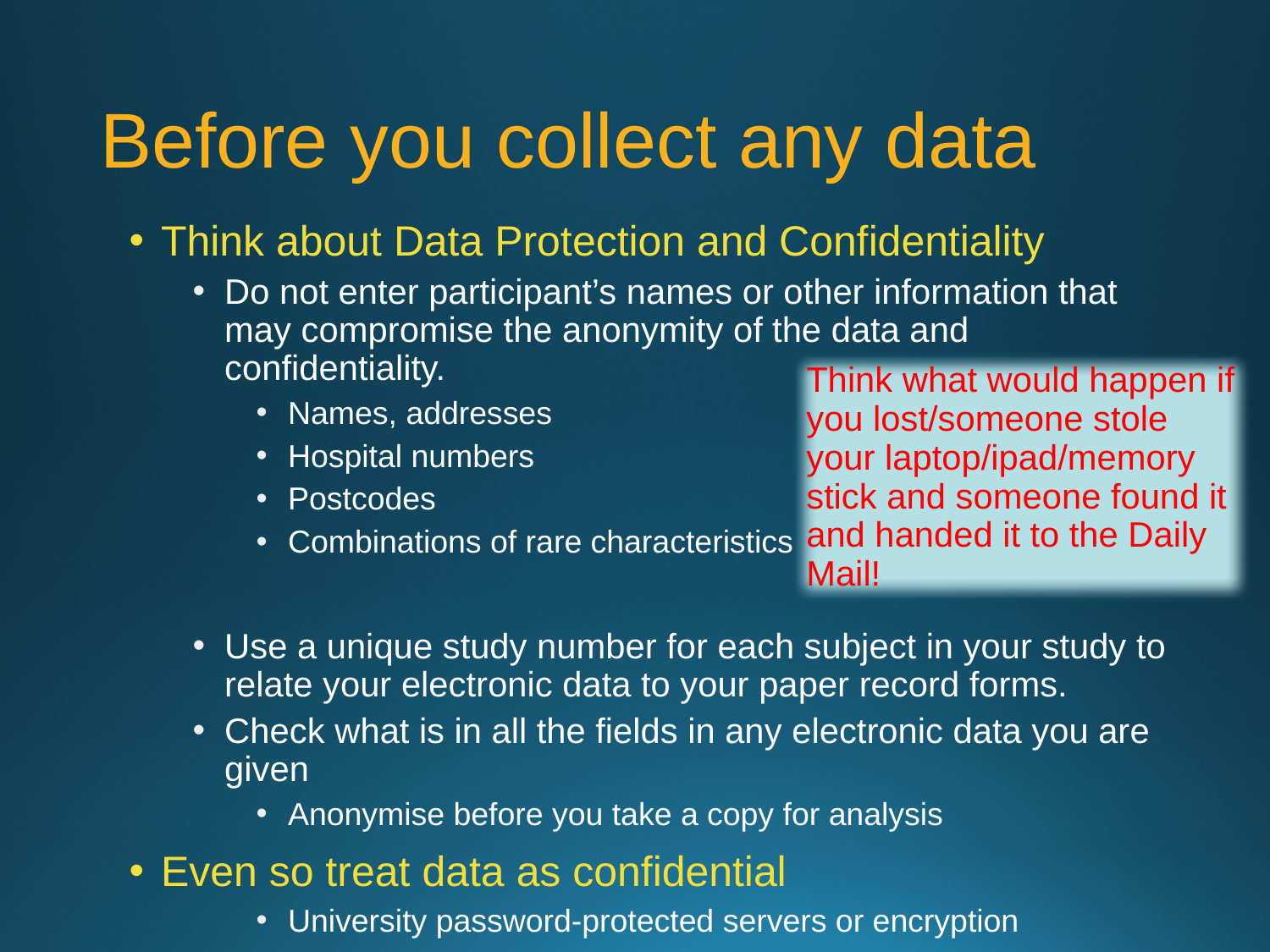

# Before you collect any data
Think about Data Protection and Confidentiality
Do not enter participant’s names or other information that may compromise the anonymity of the data and confidentiality.
Names, addresses
Hospital numbers
Postcodes
Combinations of rare characteristics

Use a unique study number for each subject in your study to relate your electronic data to your paper record forms.
Check what is in all the fields in any electronic data you are given
Anonymise before you take a copy for analysis
Even so treat data as confidential
University password-protected servers or encryption
Seek advice on confidentiality if you have any doubts

Think what would happen if you lost/someone stole your laptop/ipad/memory stick and someone found it and handed it to the Daily Mail!